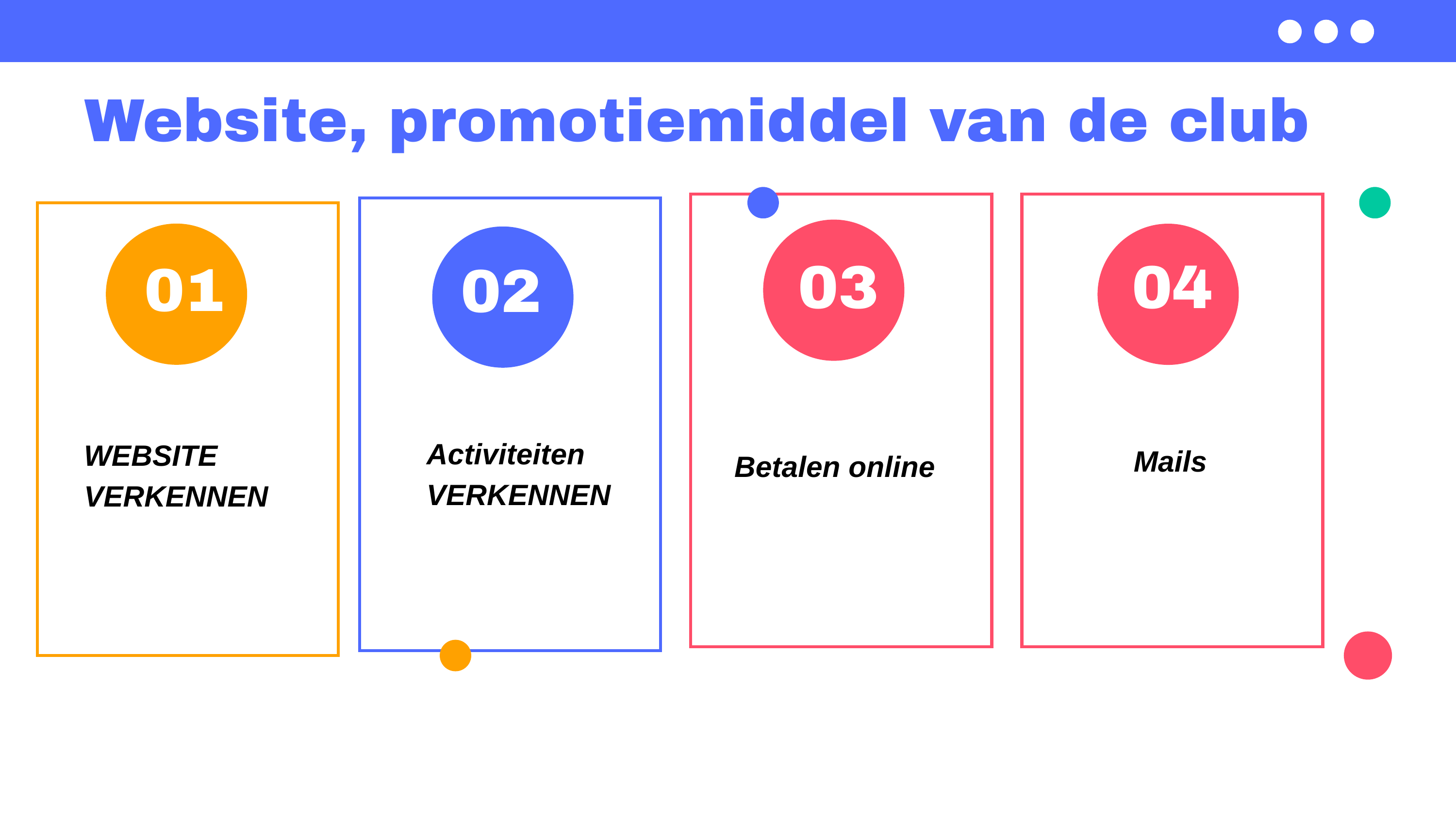

Website, promotiemiddel van de club

04
03
01
02
Activiteiten
VERKENNEN

WEBSITE VERKENNEN

Mails

Betalen online